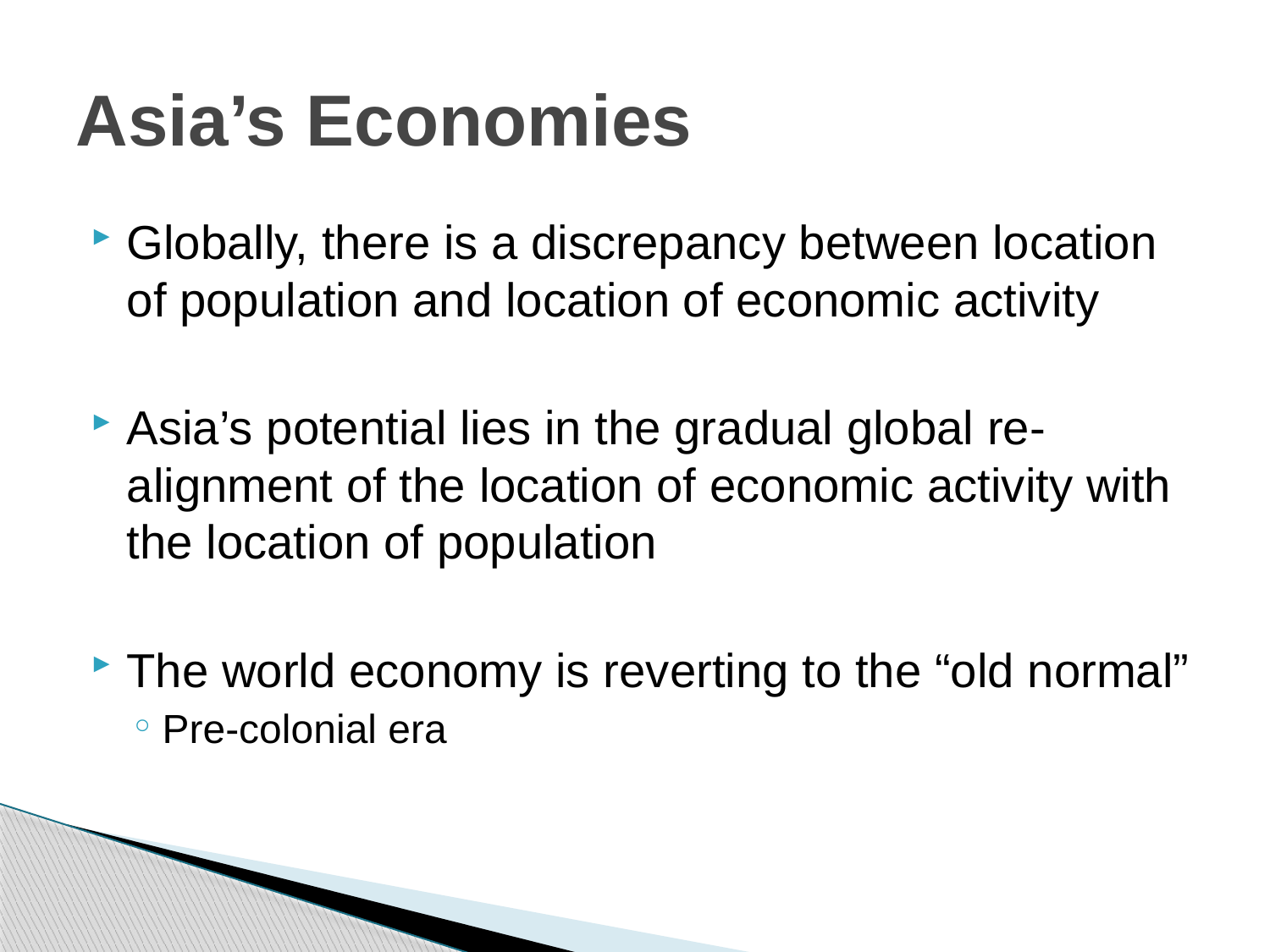

# Asia’s Economies
Globally, there is a discrepancy between location of population and location of economic activity

Asia’s potential lies in the gradual global re-alignment of the location of economic activity with the location of population

The world economy is reverting to the “old normal”
Pre-colonial era